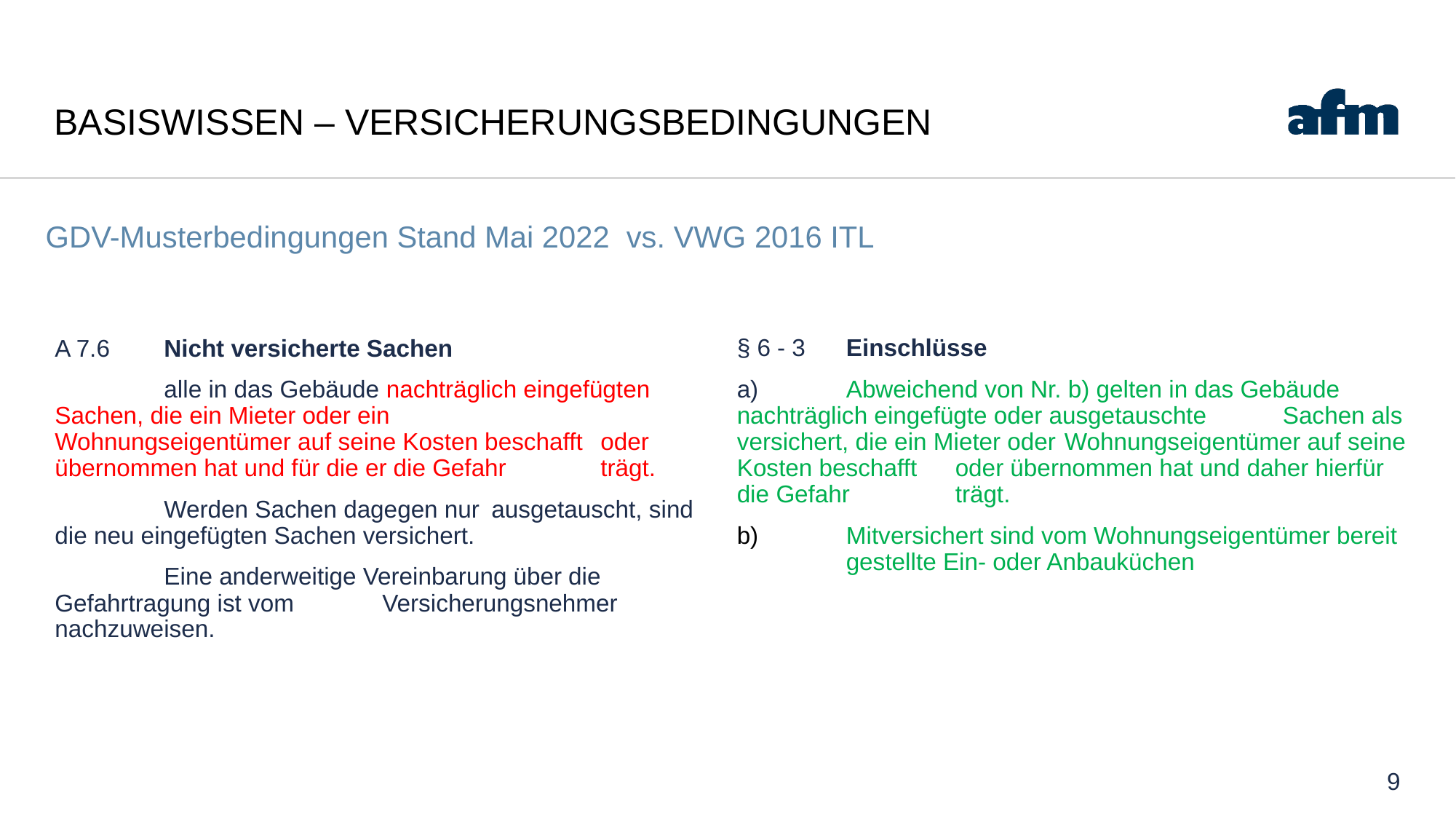

# Basiswissen – Versicherungsbedingungen
GDV-Musterbedingungen Stand Mai 2022  vs. VWG 2016 ITL

A 7.6 	Nicht versicherte Sachen
	alle in das Gebäude nachträglich eingefügten 	Sachen, die ein Mieter oder ein	Wohnungseigentümer auf seine Kosten beschafft 	oder übernommen hat und für die er die Gefahr 	trägt.
	Werden Sachen dagegen nur 	ausgetauscht, sind 	die neu eingefügten Sachen versichert.
	Eine anderweitige Vereinbarung über die 	Gefahrtragung ist vom 	Versicherungsnehmer nachzuweisen.

§ 6 - 3 	Einschlüsse
a) 	Abweichend von Nr. b) gelten in das Gebäude 	nachträglich eingefügte oder ausgetauschte 	Sachen als versichert, die ein Mieter oder 	Wohnungseigentümer auf seine Kosten beschafft 	oder übernommen hat und daher hierfür die Gefahr 	trägt.
b) 	Mitversichert sind vom Wohnungseigentümer bereit 	gestellte Ein- oder Anbauküchen
9